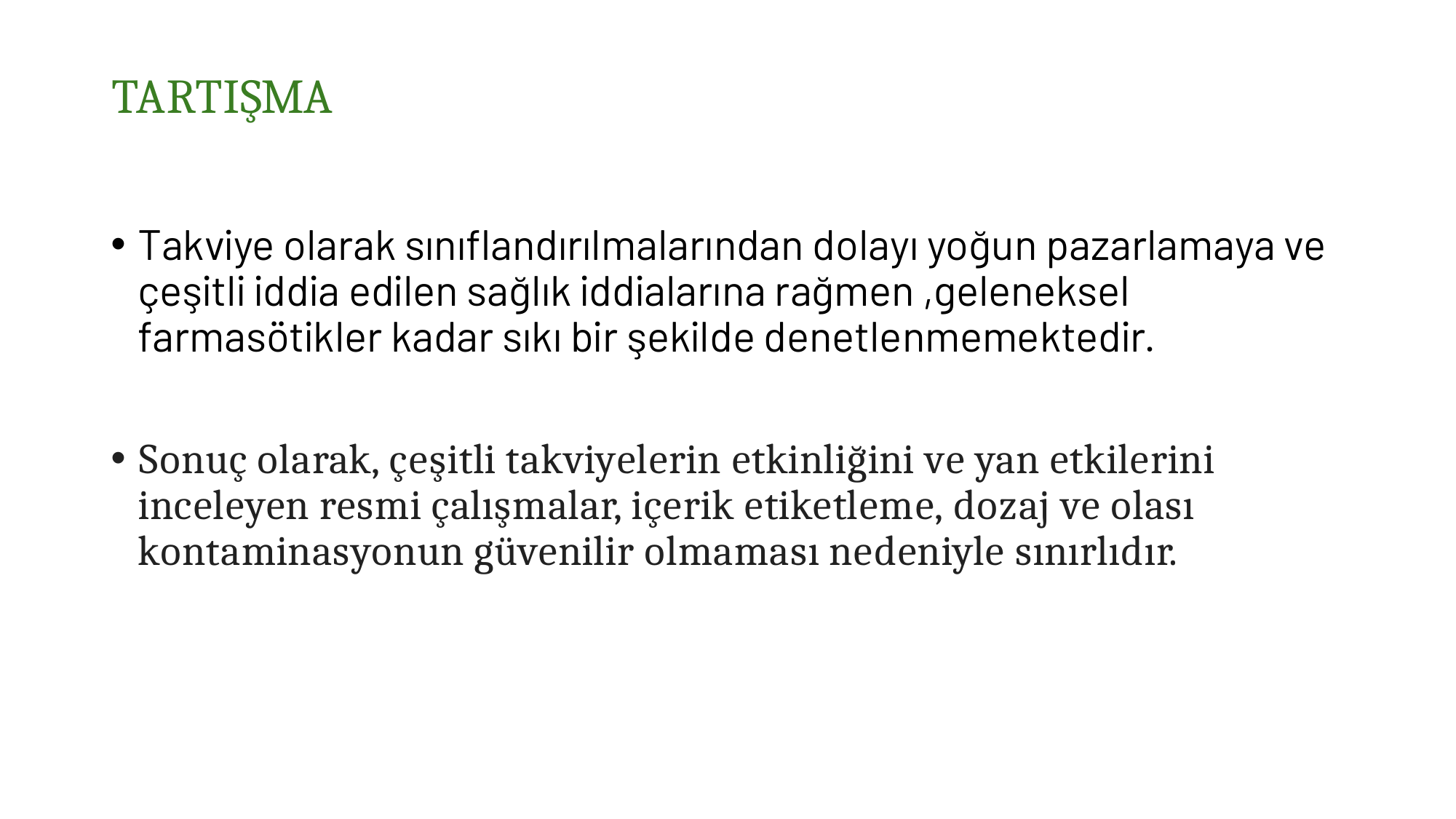

# TARTIŞMA
Takviye olarak sınıflandırılmalarından dolayı yoğun pazarlamaya ve çeşitli iddia edilen sağlık iddialarına rağmen ,geleneksel farmasötikler kadar sıkı bir şekilde denetlenmemektedir.

Sonuç olarak, çeşitli takviyelerin etkinliğini ve yan etkilerini inceleyen resmi çalışmalar, içerik etiketleme, dozaj ve olası kontaminasyonun güvenilir olmaması nedeniyle sınırlıdır.